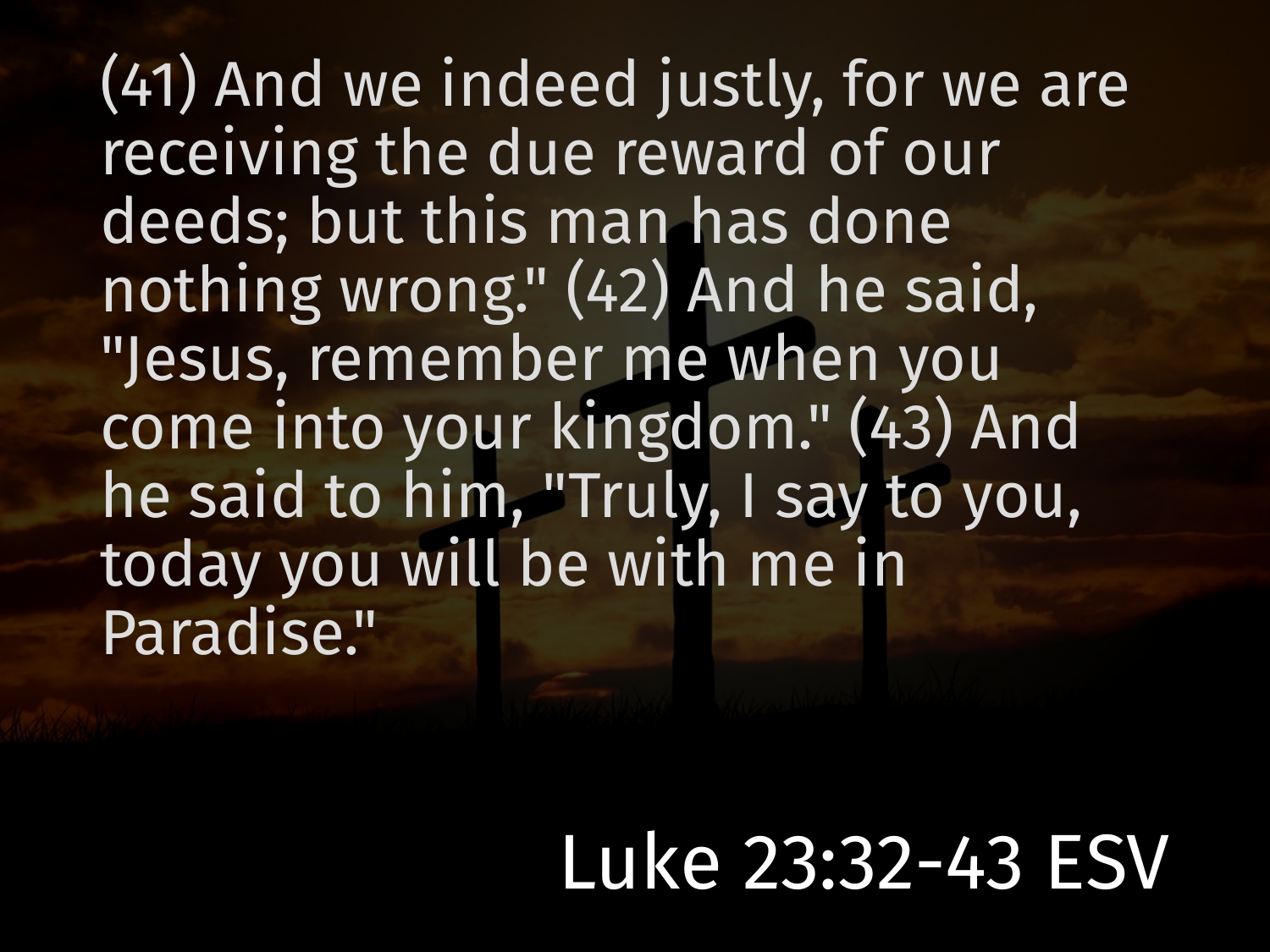

(41) And we indeed justly, for we are receiving the due reward of our deeds; but this man has done nothing wrong." (42) And he said, "Jesus, remember me when you come into your kingdom." (43) And he said to him, "Truly, I say to you, today you will be with me in Paradise."
# Luke 23:32-43 ESV